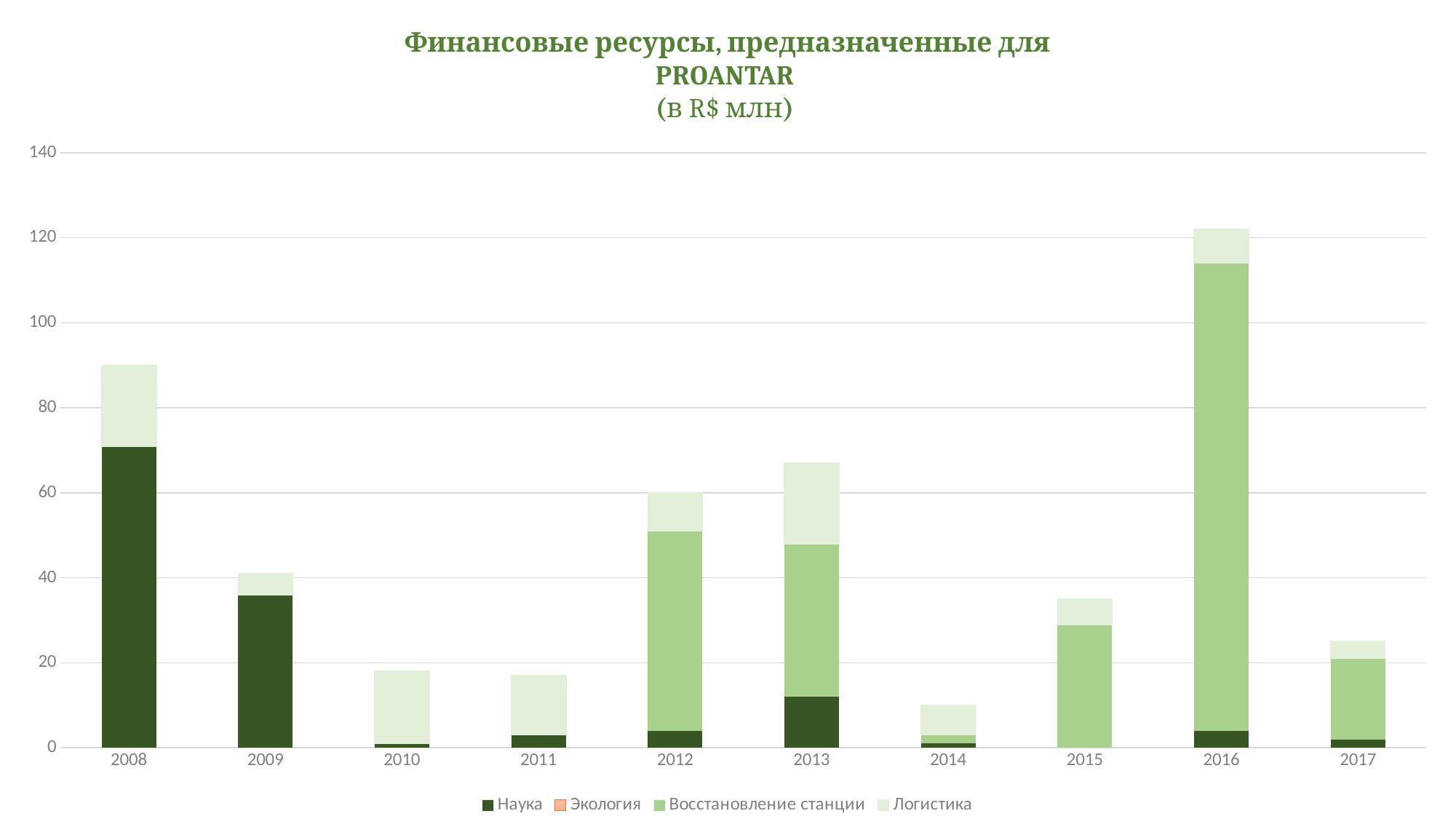

Финансовые ресурсы, предназначенные для PROANTAR
(в R$ млн)

### Chart

| Category | Наука | Экология | Восстановление станции | Логистика |
|---|---|---|---|---|
| 2008 | 71.0 | None | None | 19.0 |
| 2009 | 36.0 | None | None | 5.0 |
| 2010 | 1.0 | None | None | 17.0 |
| 2011 | 3.0 | None | None | 14.0 |
| 2012 | 4.0 | None | 47.0 | 9.0 |
| 2013 | 12.0 | None | 36.0 | 19.0 |
| 2014 | 1.0 | None | 2.0 | 7.0 |
| 2015 | None | None | 29.0 | 6.0 |
| 2016 | 4.0 | None | 110.0 | 8.0 |
| 2017 | 2.0 | None | 19.0 | 4.0 |